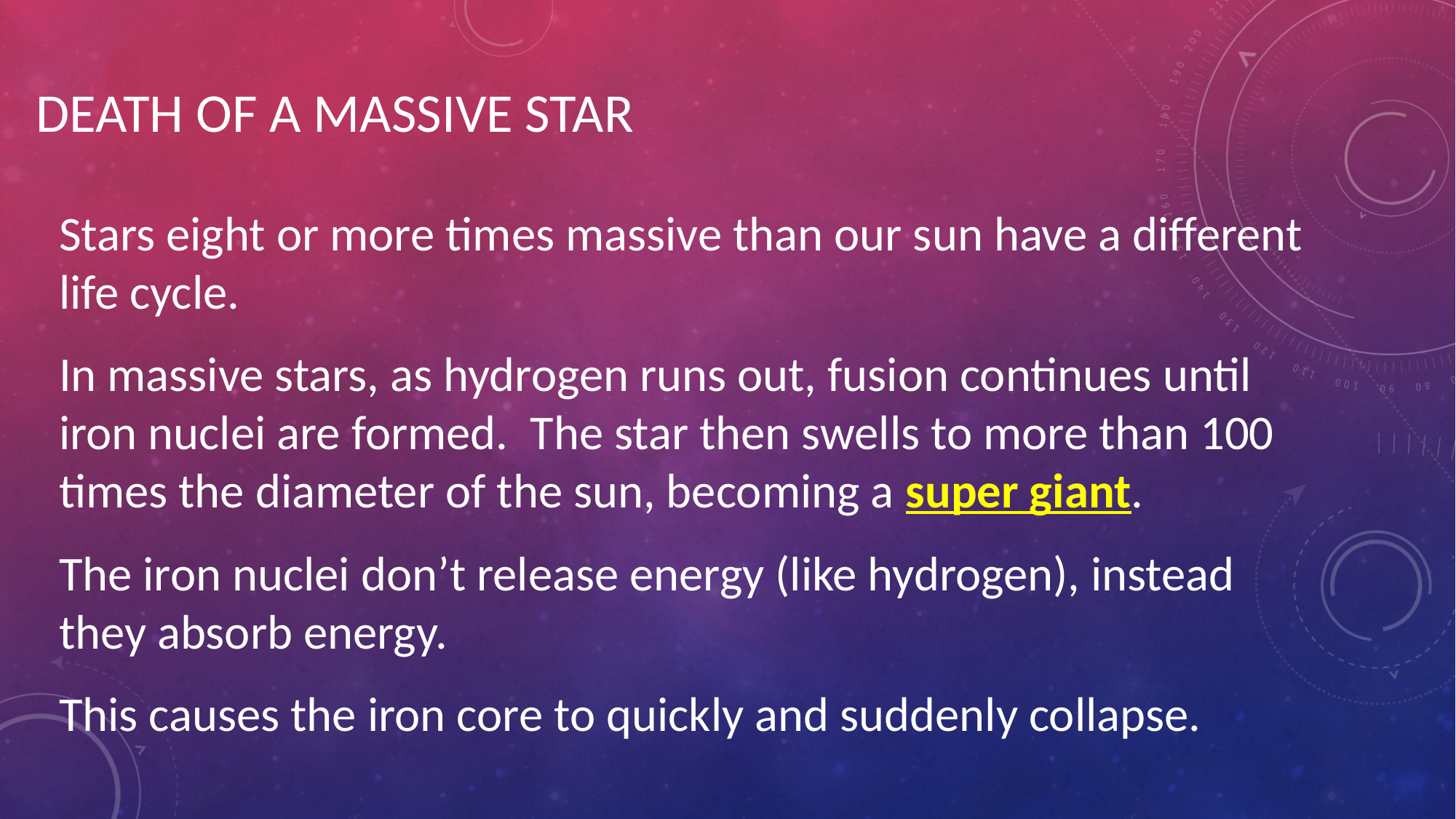

# Death of a Massive Star
Stars eight or more times massive than our sun have a different life cycle.
In massive stars, as hydrogen runs out, fusion continues until iron nuclei are formed.  The star then swells to more than 100 times the diameter of the sun, becoming a super giant.
The iron nuclei don’t release energy (like hydrogen), instead they absorb energy.
This causes the iron core to quickly and suddenly collapse.